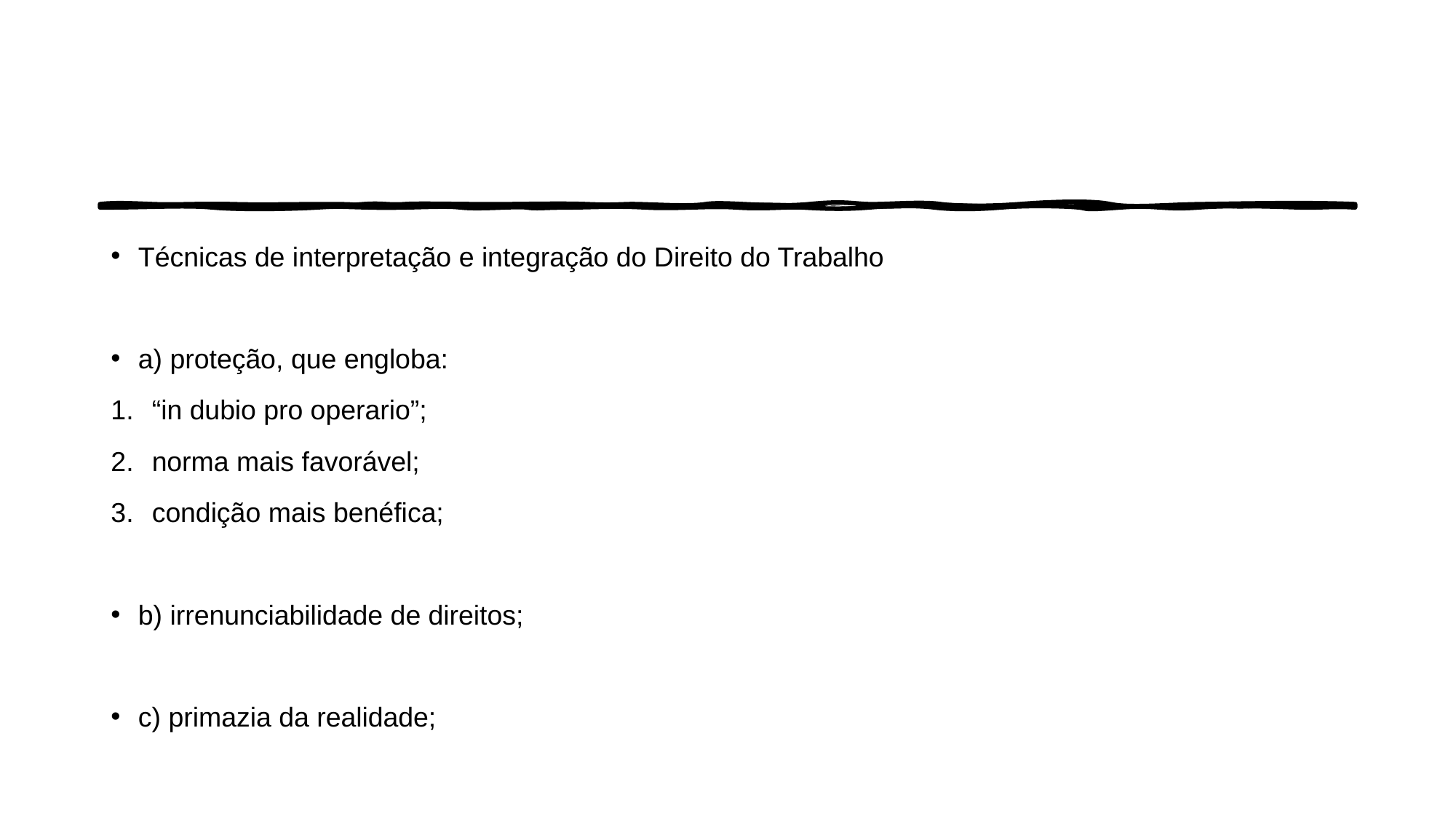

#
Técnicas de interpretação e integração do Direito do Trabalho

a) proteção, que engloba:
“in dubio pro operario”;
norma mais favorável;
condição mais benéfica;

b) irrenunciabilidade de direitos;

c) primazia da realidade;